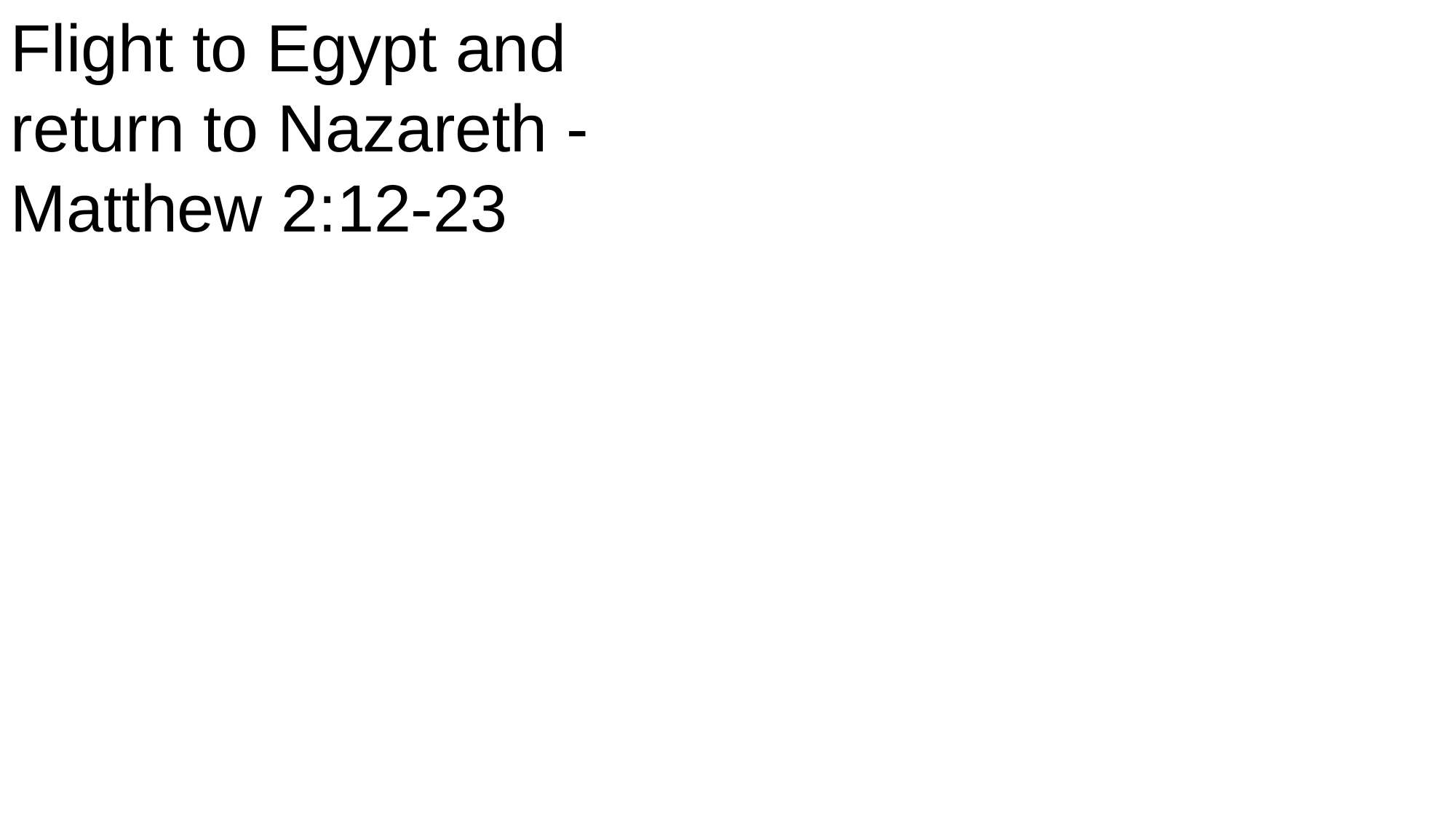

Flight to Egypt and return to Nazareth - Matthew 2:12-23